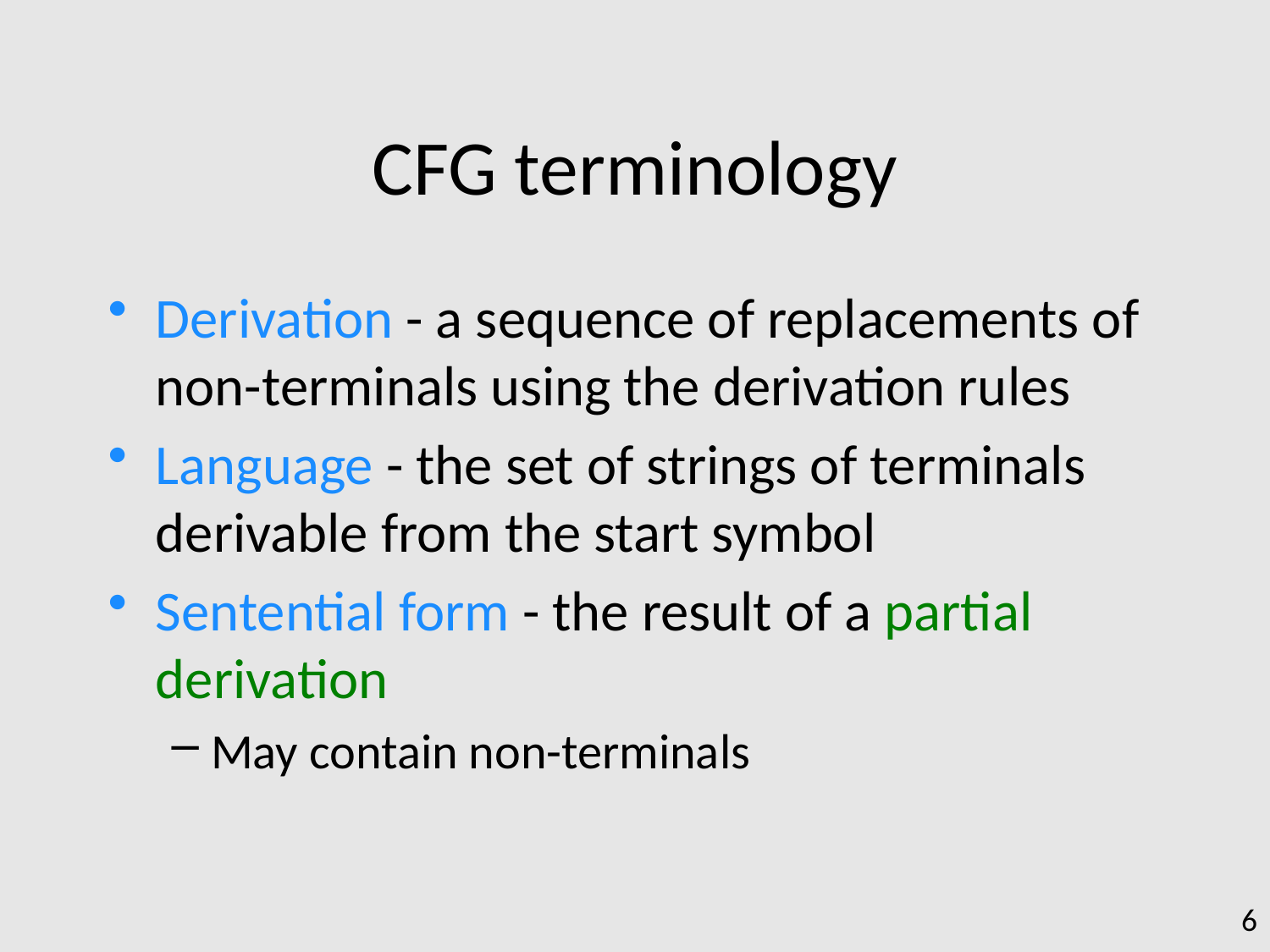

# CFG terminology
Derivation - a sequence of replacements of non-terminals using the derivation rules
Language - the set of strings of terminals derivable from the start symbol
Sentential form - the result of a partial derivation
May contain non-terminals
6